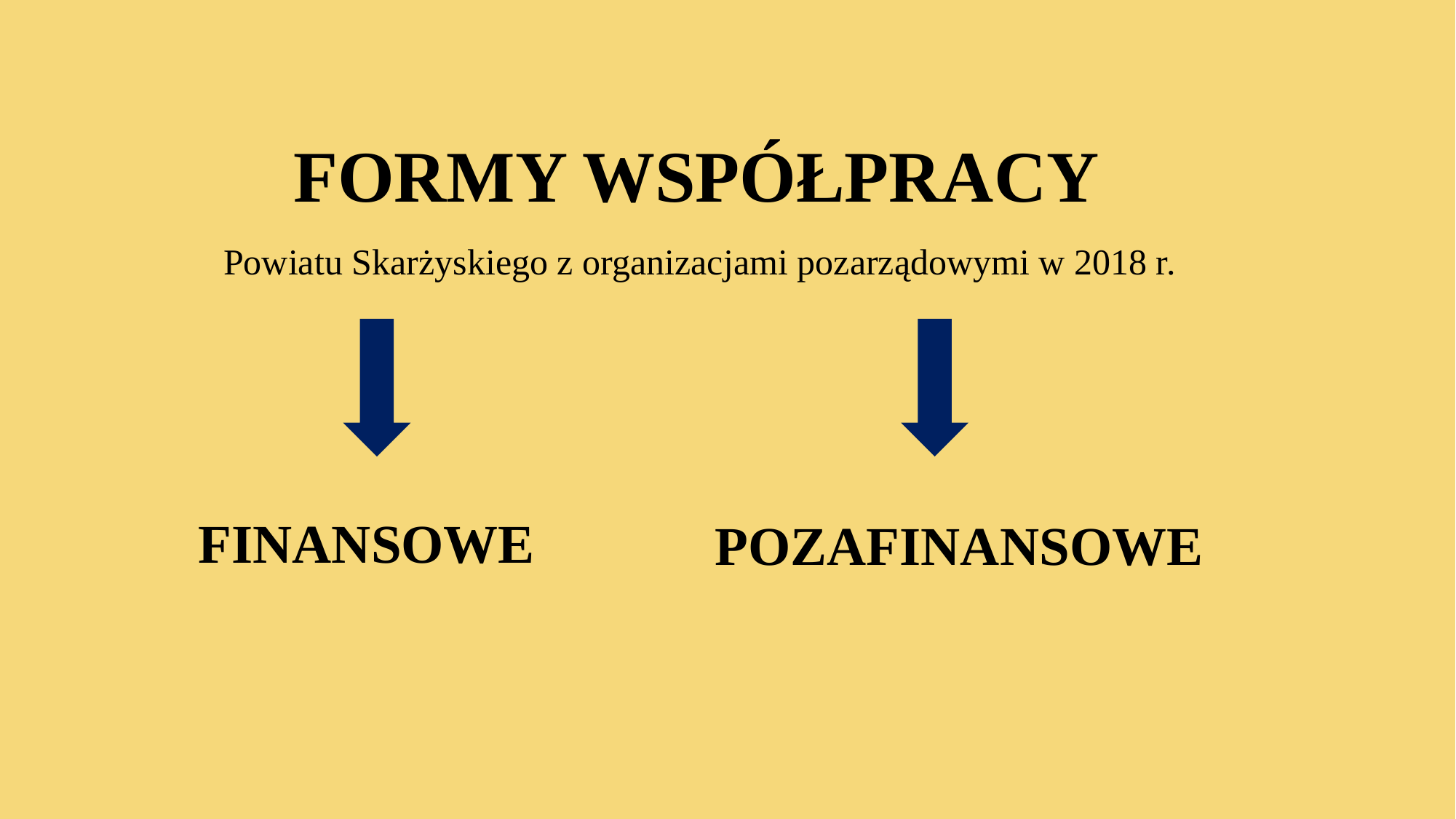

FORMY WSPÓŁPRACY
Powiatu Skarżyskiego z organizacjami pozarządowymi w 2018 r.

FINANSOWE
POZAFINANSOWE